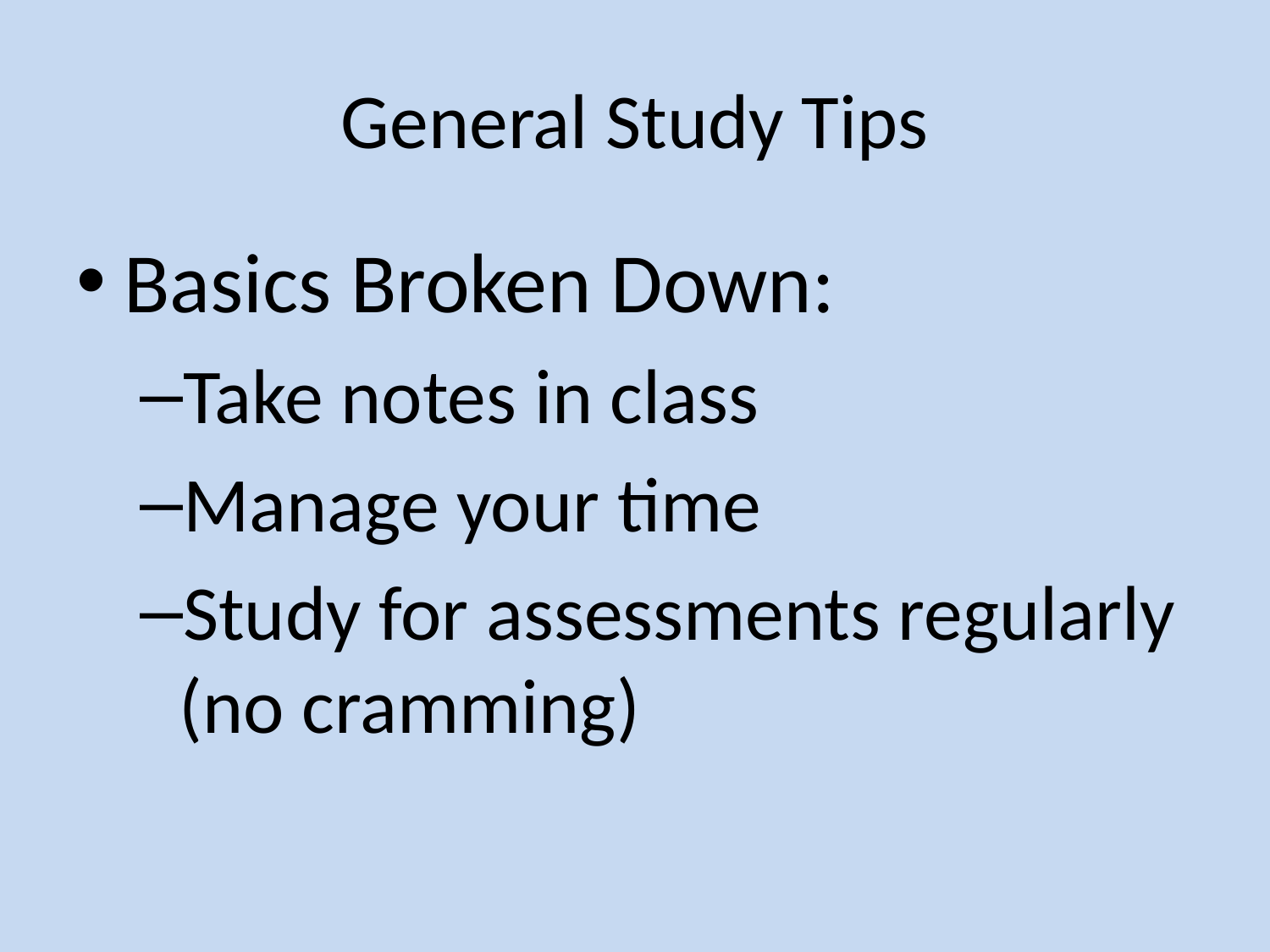

# General Study Tips
Basics Broken Down:
Take notes in class
Manage your time
Study for assessments regularly (no cramming)